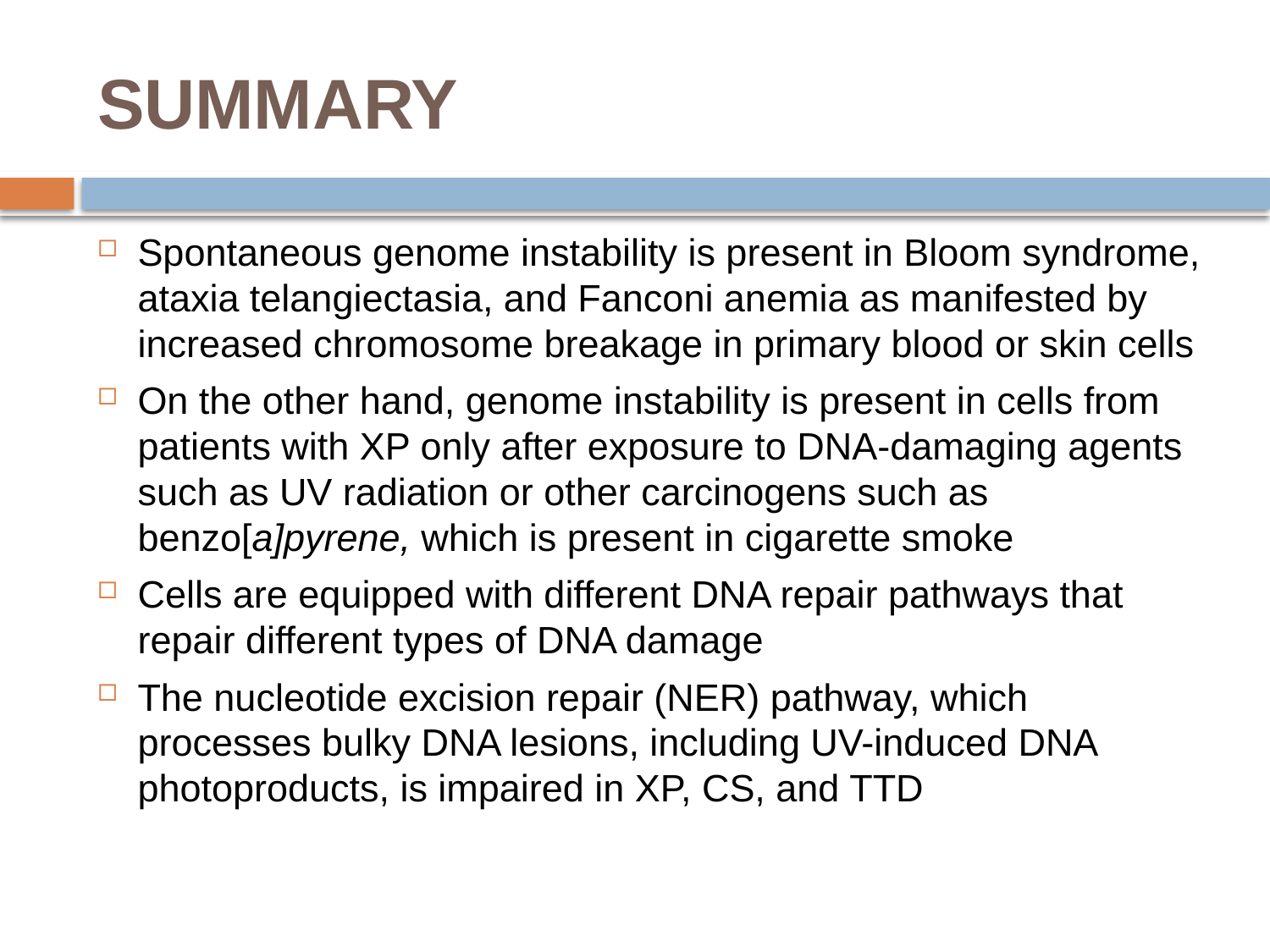

# SUMMARY
Spontaneous genome instability is present in Bloom syndrome, ataxia telangiectasia, and Fanconi anemia as manifested by increased chromosome breakage in primary blood or skin cells
On the other hand, genome instability is present in cells from patients with XP only after exposure to DNA-damaging agents such as UV radiation or other carcinogens such as benzo[a]pyrene, which is present in cigarette smoke
Cells are equipped with different DNA repair pathways that repair different types of DNA damage
The nucleotide excision repair (NER) pathway, which processes bulky DNA lesions, including UV-induced DNA photoproducts, is impaired in XP, CS, and TTD